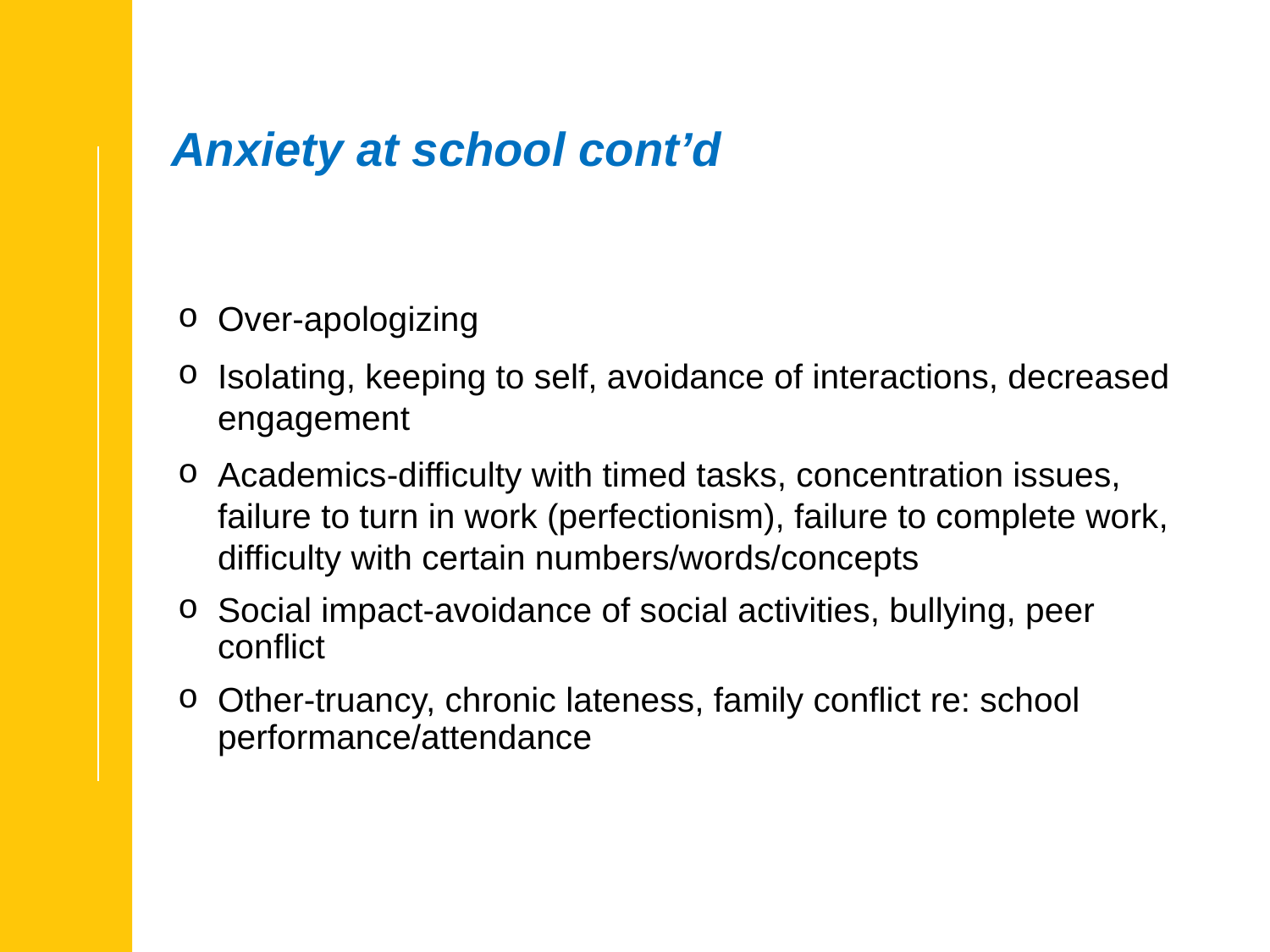

# Anxiety at school cont’d
Over-apologizing
Isolating, keeping to self, avoidance of interactions, decreased engagement
Academics-difficulty with timed tasks, concentration issues, failure to turn in work (perfectionism), failure to complete work, difficulty with certain numbers/words/concepts
Social impact-avoidance of social activities, bullying, peer conflict
Other-truancy, chronic lateness, family conflict re: school performance/attendance